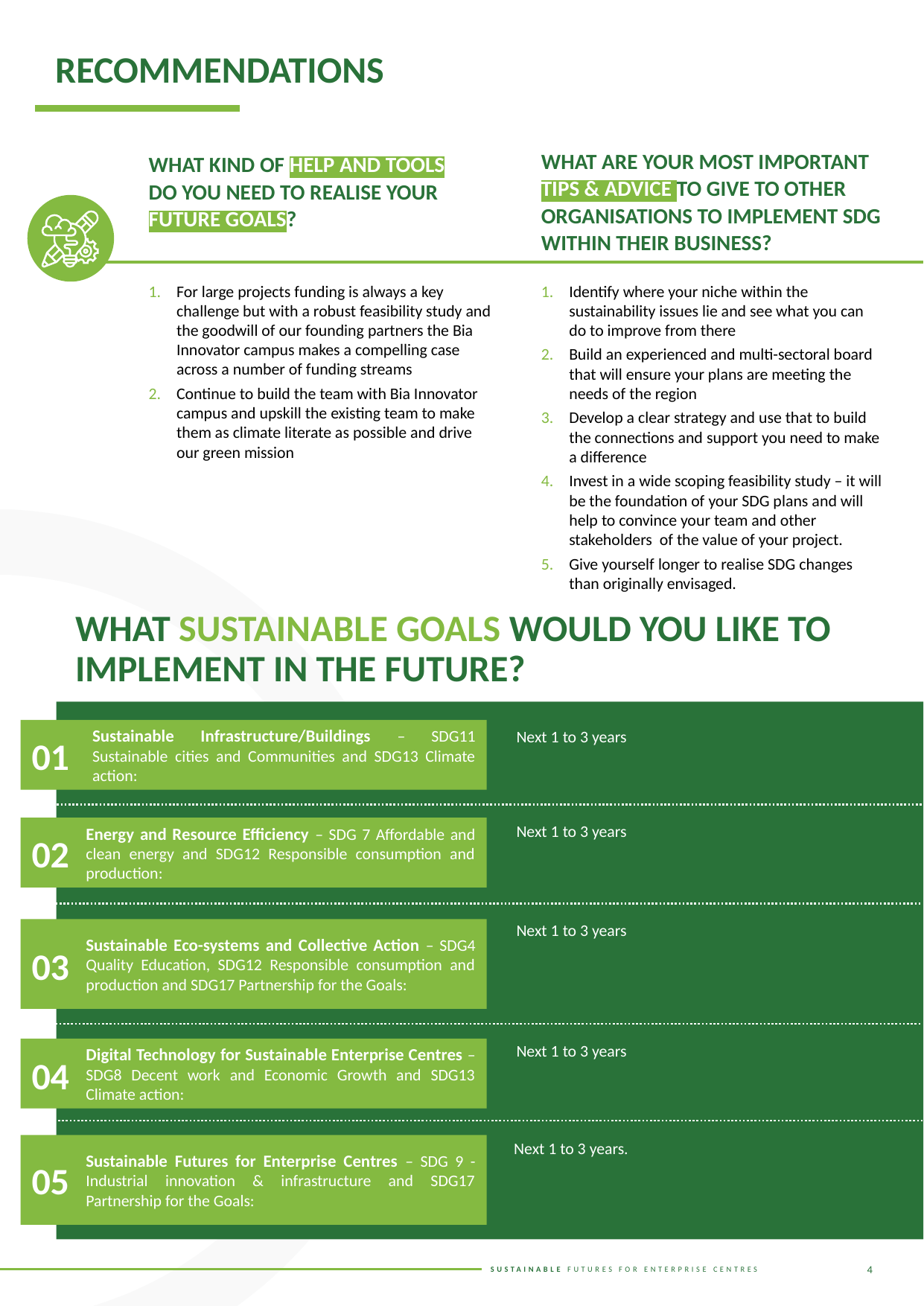

RECOMMENDATIONS

WHAT ARE YOUR MOST IMPORTANT TIPS & ADVICE TO GIVE TO OTHER ORGANISATIONS TO IMPLEMENT SDG WITHIN THEIR BUSINESS?
WHAT KIND OF HELP AND TOOLS DO YOU NEED TO REALISE YOUR FUTURE GOALS?

For large projects funding is always a key challenge but with a robust feasibility study and the goodwill of our founding partners the Bia Innovator campus makes a compelling case across a number of funding streams
Continue to build the team with Bia Innovator campus and upskill the existing team to make them as climate literate as possible and drive our green mission

Identify where your niche within the sustainability issues lie and see what you can do to improve from there
Build an experienced and multi-sectoral board that will ensure your plans are meeting the needs of the region
Develop a clear strategy and use that to build the connections and support you need to make a difference
Invest in a wide scoping feasibility study – it will be the foundation of your SDG plans and will help to convince your team and other stakeholders  of the value of your project.
Give yourself longer to realise SDG changes than originally envisaged.

WHAT SUSTAINABLE GOALS WOULD YOU LIKE TO IMPLEMENT IN THE FUTURE?
01
Sustainable Infrastructure/Buildings – SDG11 Sustainable cities and Communities and SDG13 Climate action:
Next 1 to 3 years
Next 1 to 3 years
Energy and Resource Efficiency – SDG 7 Affordable and clean energy and SDG12 Responsible consumption and production:
02
Next 1 to 3 years
Sustainable Eco-systems and Collective Action – SDG4 Quality Education, SDG12 Responsible consumption and production and SDG17 Partnership for the Goals:
03
Next 1 to 3 years
Digital Technology for Sustainable Enterprise Centres – SDG8 Decent work and Economic Growth and SDG13 Climate action:
04
Next 1 to 3 years.
05
Sustainable Futures for Enterprise Centres – SDG 9 -Industrial innovation & infrastructure and SDG17 Partnership for the Goals:
4